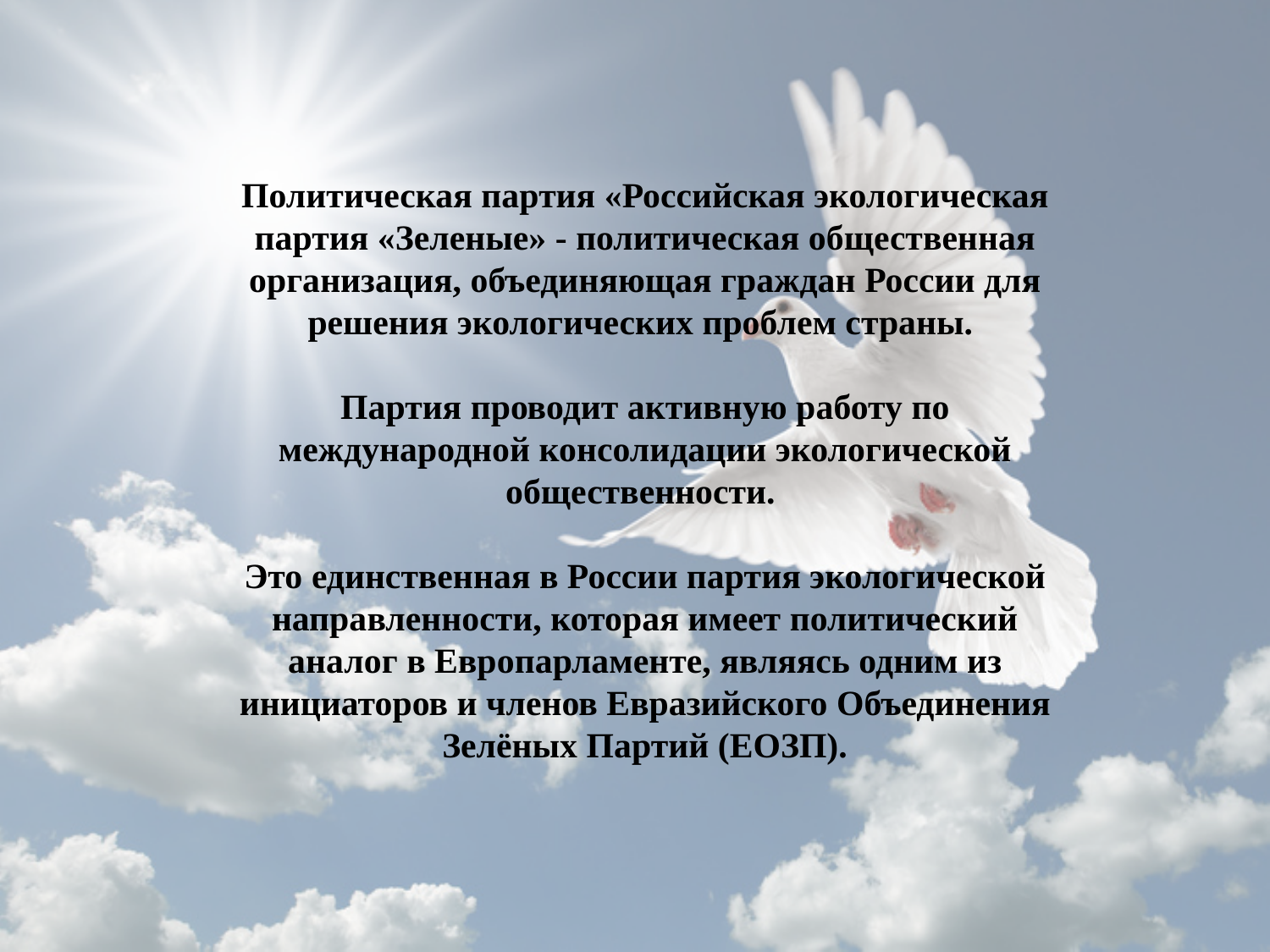

Политическая партия «Российская экологическая партия «Зеленые» - политическая общественная организация, объединяющая граждан России для решения экологических проблем страны.

Партия проводит активную работу по международной консолидации экологической общественности.

Это единственная в России партия экологической направленности, которая имеет политический аналог в Европарламенте, являясь одним из инициаторов и членов Евразийского Объединения Зелёных Партий (ЕОЗП).